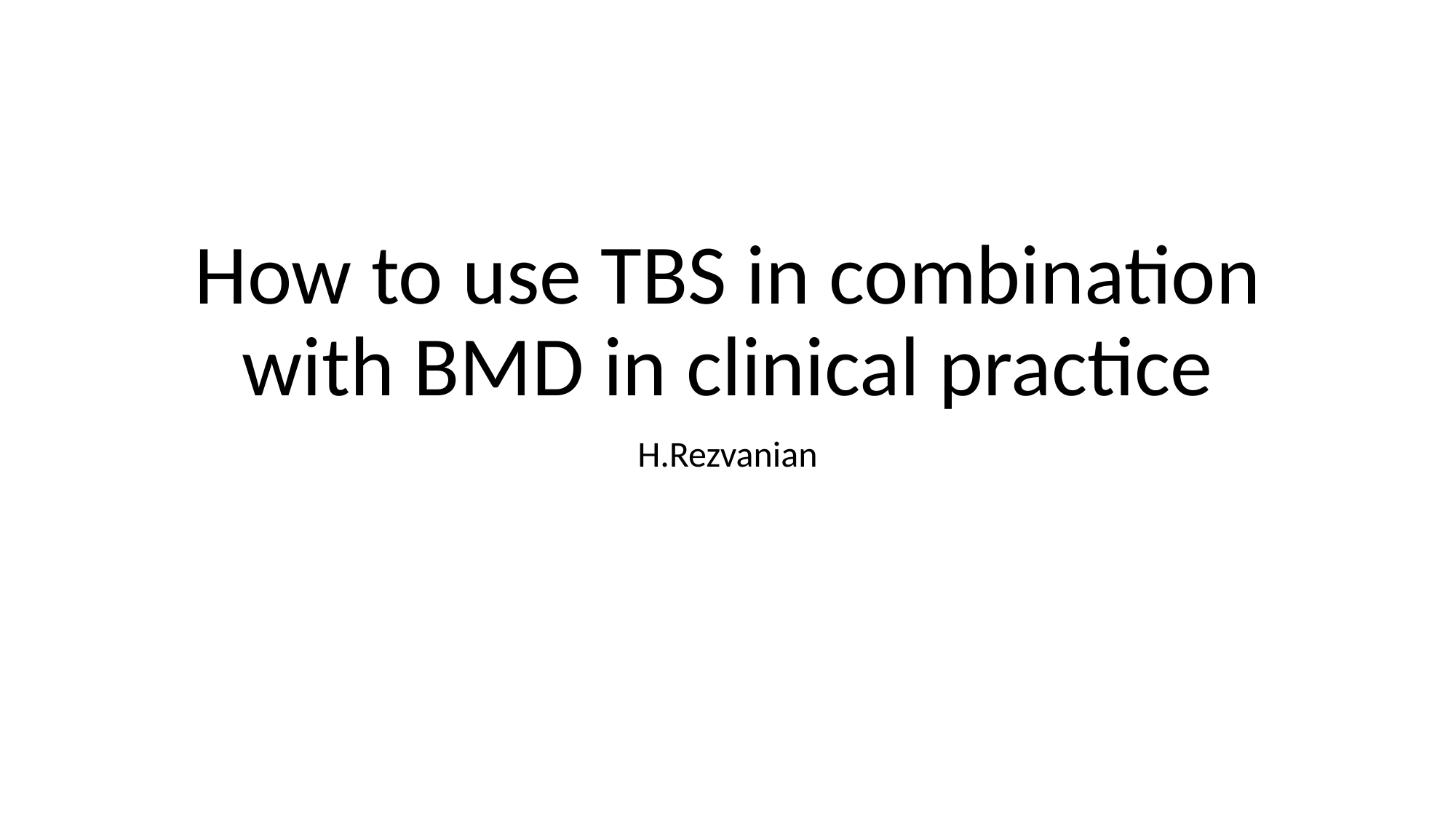

# How to use TBS in combination with BMD in clinical practice
H.Rezvanian